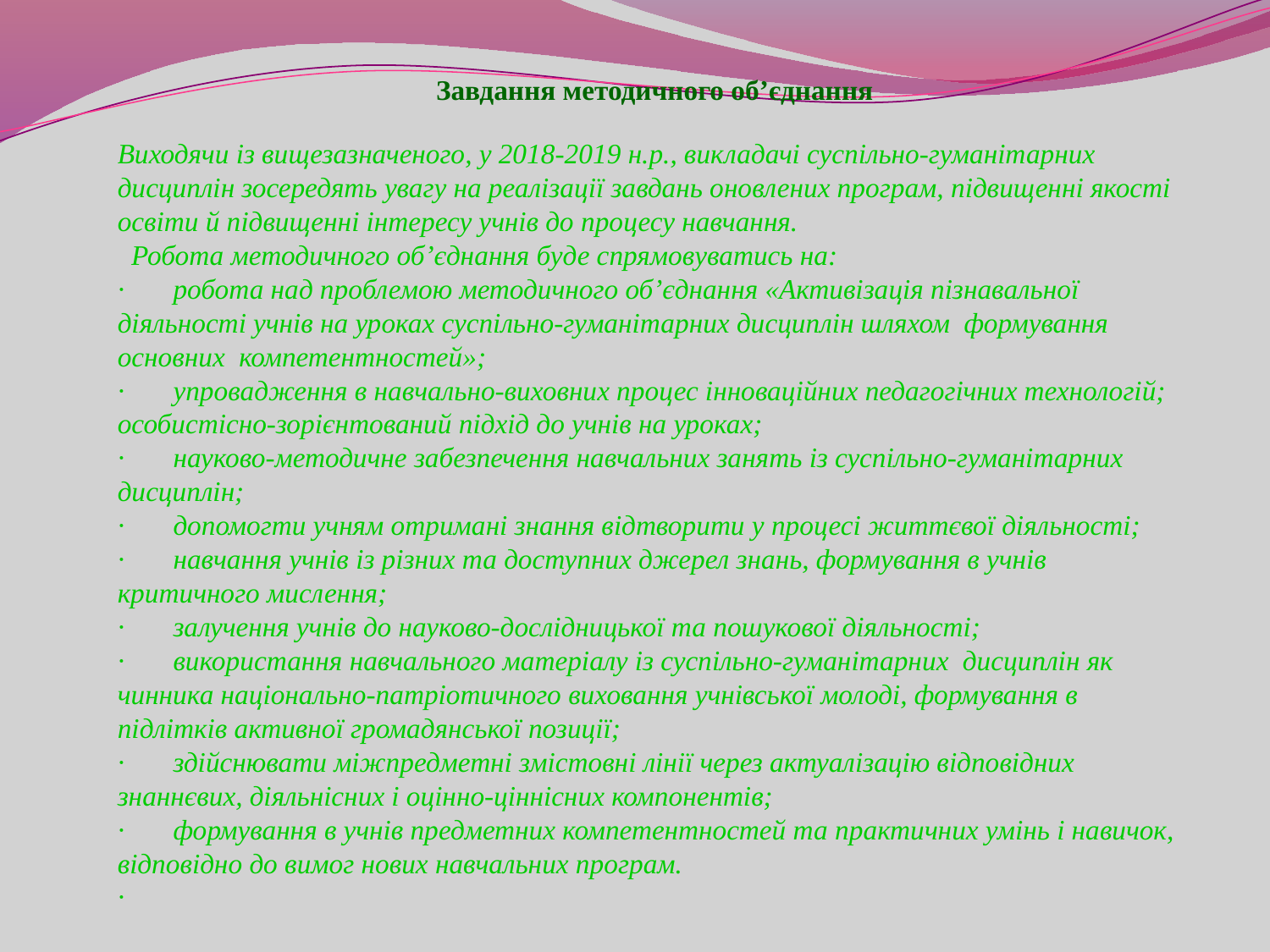

Завдання методичного об’єднання

Виходячи із вищезазначеного, у 2018-2019 н.р., викладачі суспільно-гуманітарних дисциплін зосередять увагу на реалізації завдань оновлених програм, підвищенні якості освіти й підвищенні інтересу учнів до процесу навчання.
  Робота методичного об’єднання буде спрямовуватись на:
·       робота над проблемою методичного об’єднання «Активізація пізнавальної діяльності учнів на уроках суспільно-гуманітарних дисциплін шляхом  формування основних  компетентностей»;
·       упровадження в навчально-виховних процес інноваційних педагогічних технологій; особистісно-зорієнтований підхід до учнів на уроках;
·       науково-методичне забезпечення навчальних занять із суспільно-гуманітарних дисциплін;
·       допомогти учням отримані знання відтворити у процесі життєвої діяльності;
·       навчання учнів із різних та доступних джерел знань, формування в учнів критичного мислення;
·       залучення учнів до науково-дослідницької та пошукової діяльності;
·       використання навчального матеріалу із суспільно-гуманітарних  дисциплін як чинника національно-патріотичного виховання учнівської молоді, формування в підлітків активної громадянської позиції;
·       здійснювати міжпредметні змістовні лінії через актуалізацію відповідних знаннєвих, діяльнісних і оцінно-ціннісних компонентів;
·       формування в учнів предметних компетентностей та практичних умінь і навичок, відповідно до вимог нових навчальних програм.
·